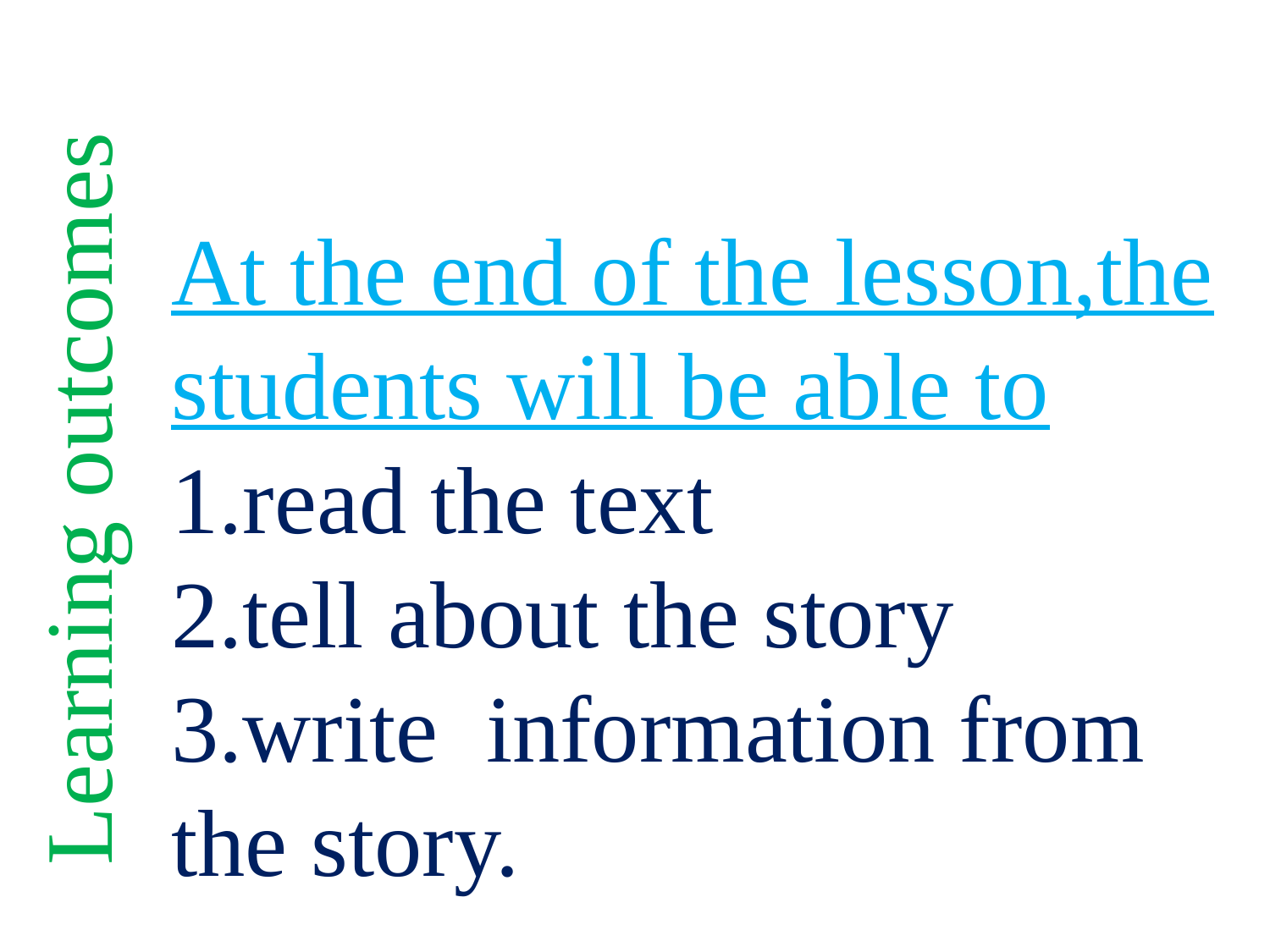

At the end of the lesson,the students will be able to
1.read the text
2.tell about the story
3.write  information from the story.
Learning outcomes